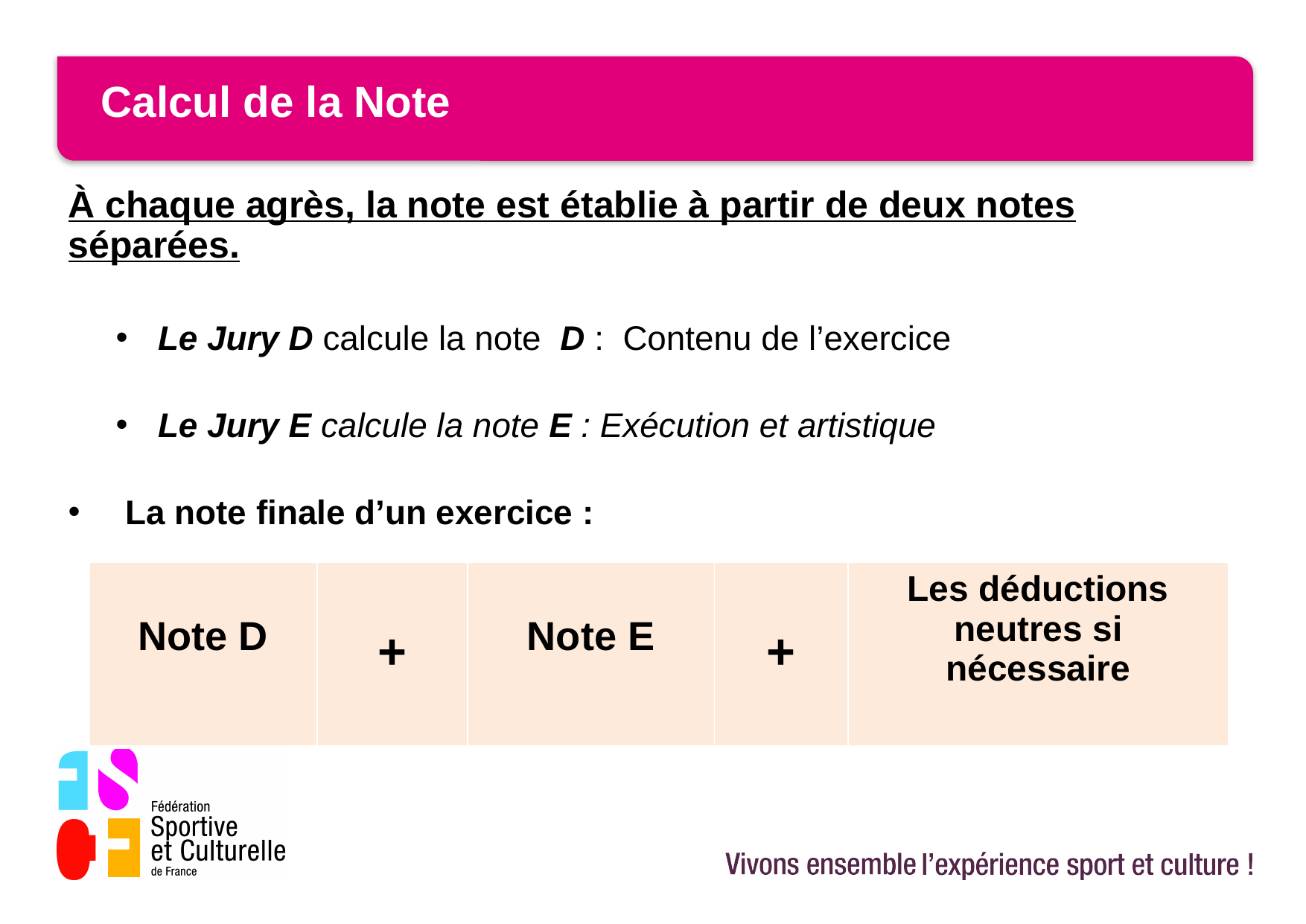

# Calcul de la Note
À chaque agrès, la note est établie à partir de deux notes séparées.

Le Jury D calcule la note  D :  Contenu de l’exercice

Le Jury E calcule la note E : Exécution et artistique

 La note finale d’un exercice :

| Note D | + | Note E | + | Les déductions neutres si nécessaire |
| --- | --- | --- | --- | --- |